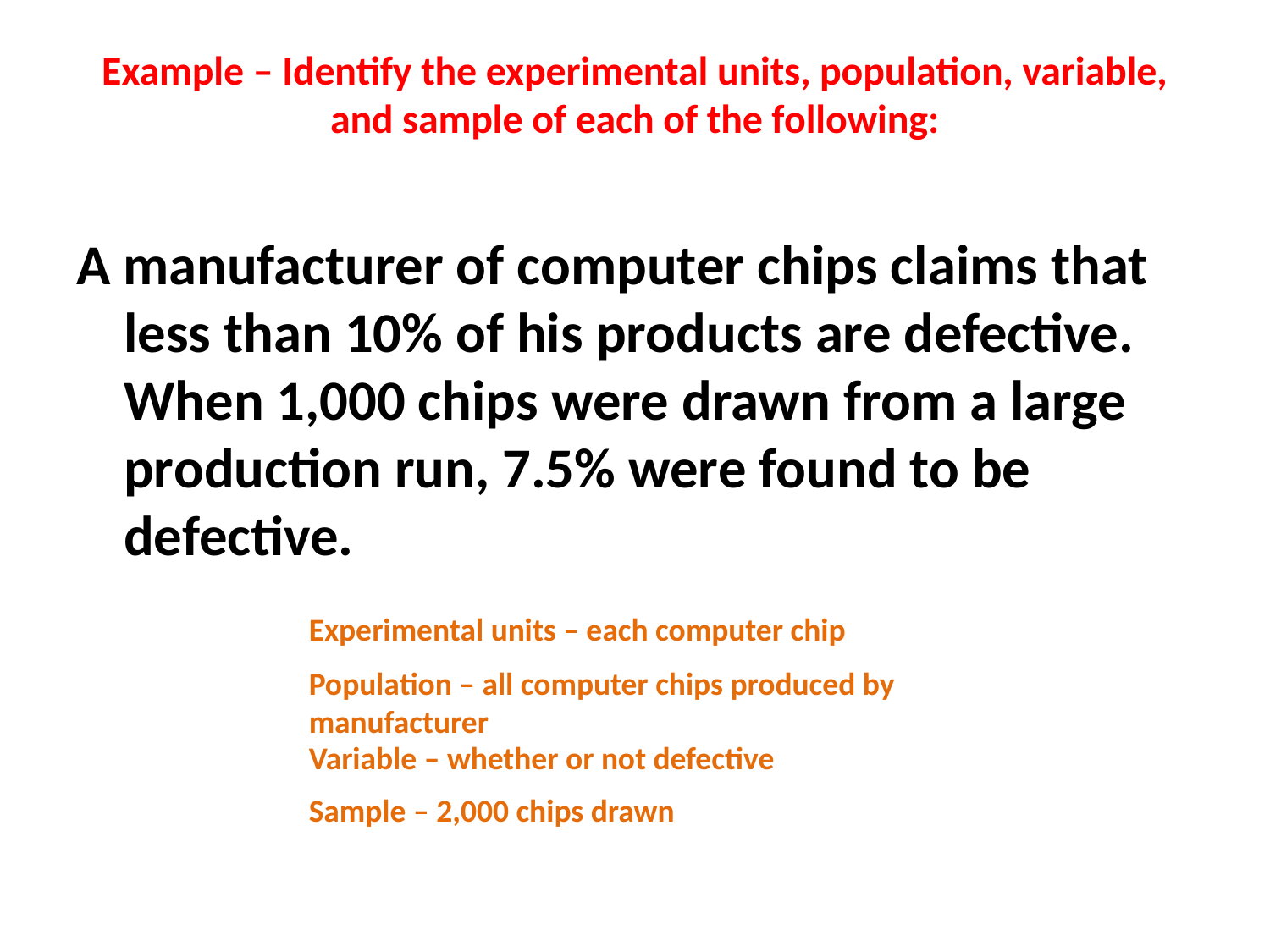

# Example – Identify the experimental units, population, variable, and sample of each of the following:
A manufacturer of computer chips claims that less than 10% of his products are defective.  When 1,000 chips were drawn from a large production run, 7.5% were found to be defective.

Experimental units – each computer chip
Population – all computer chips produced by manufacturer
Variable – whether or not defective
Sample – 2,000 chips drawn